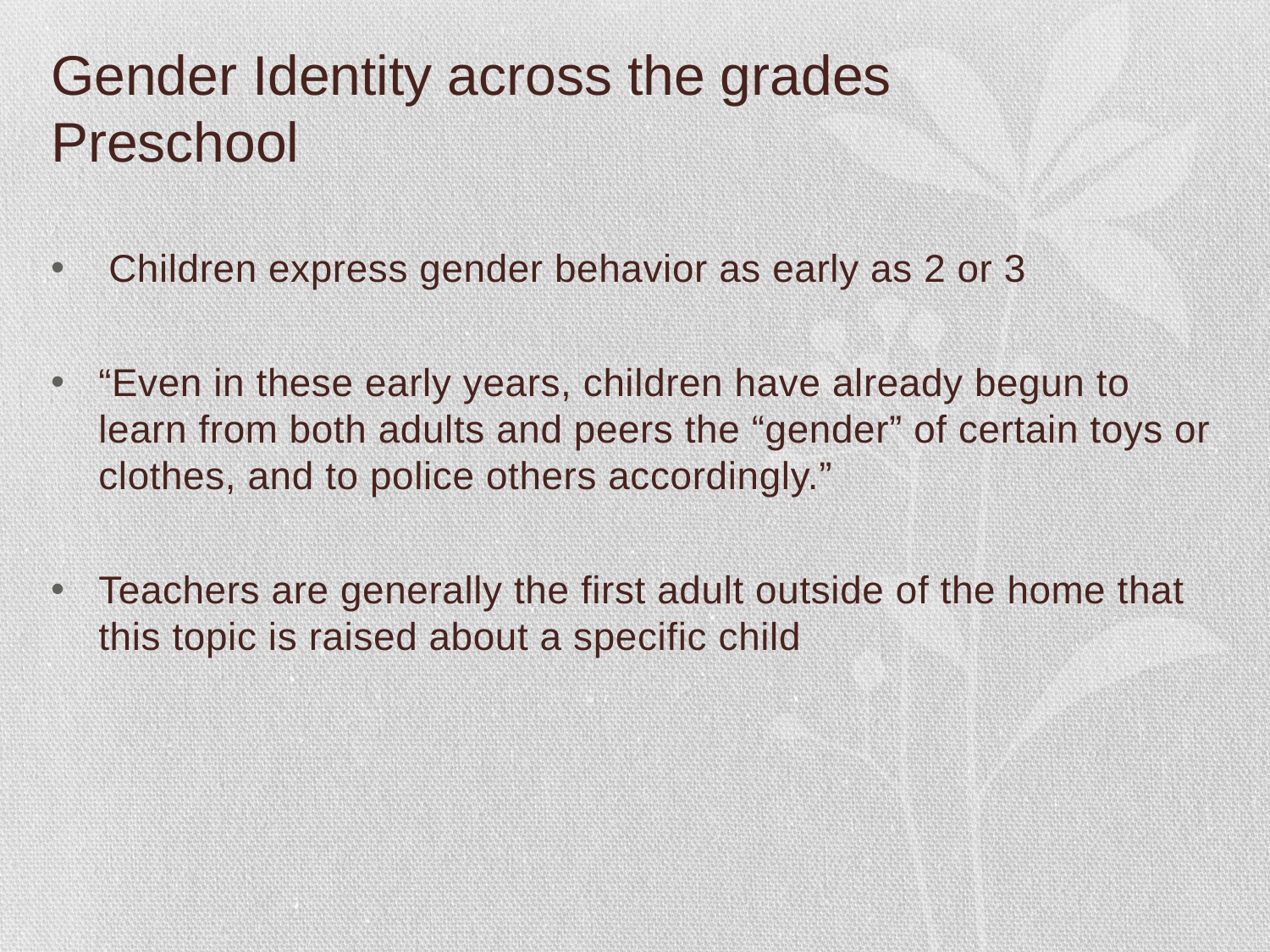

# Gender Identity across the grades Preschool

   Children express gender behavior as early as 2 or 3

“Even in these early years, children have already begun to learn from both adults and peers the “gender” of certain toys or clothes, and to police others accordingly.”

Teachers are generally the first adult outside of the home that this topic is raised about a specific child